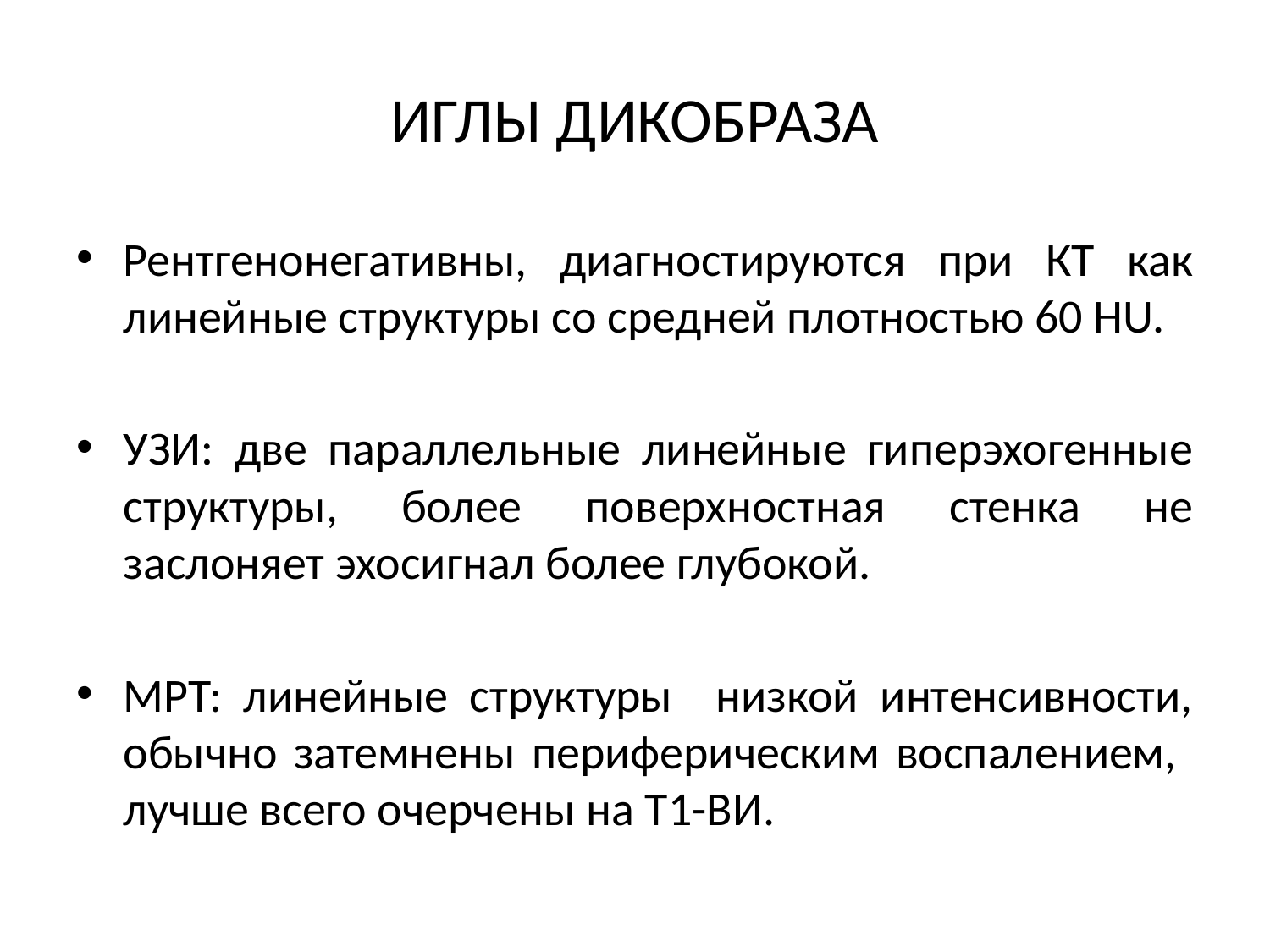

# ИГЛЫ ДИКОБРАЗА
Рентгенонегативны, диагностируются при КТ как линейные структуры со средней плотностью 60 HU.

УЗИ: две параллельные линейные гиперэхогенные структуры, более поверхностная стенка не заслоняет эхосигнал более глубокой.

МРТ: линейные структуры  низкой интенсивности, обычно затемнены периферическим воспалением,  лучше всего очерчены на Т1-ВИ.